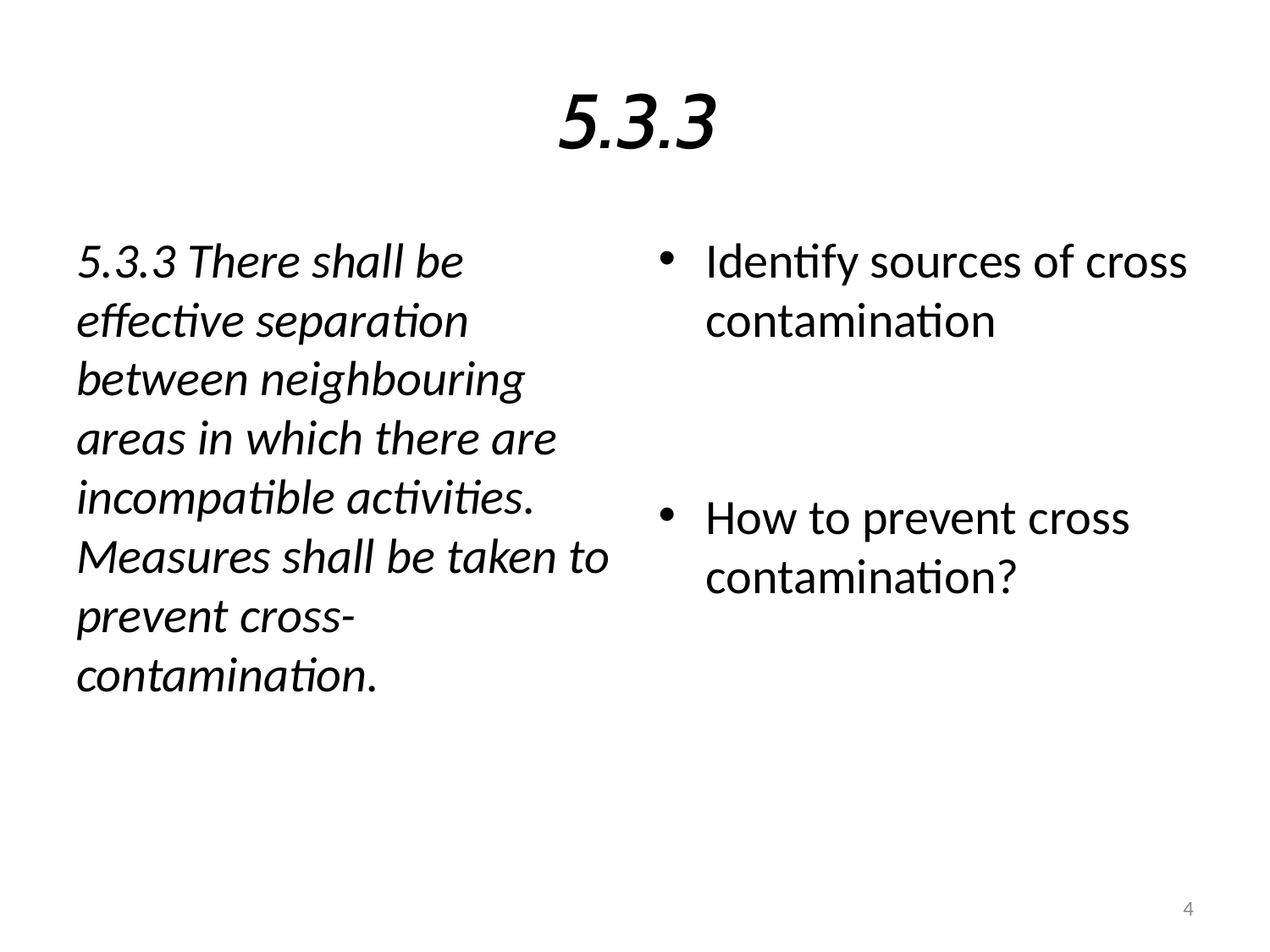

# 5.3.3
5.3.3 There shall be effective separation between neighbouring areas in which there are incompatible activities. Measures shall be taken to prevent cross-contamination.

Identify sources of cross contamination

How to prevent cross contamination?

4